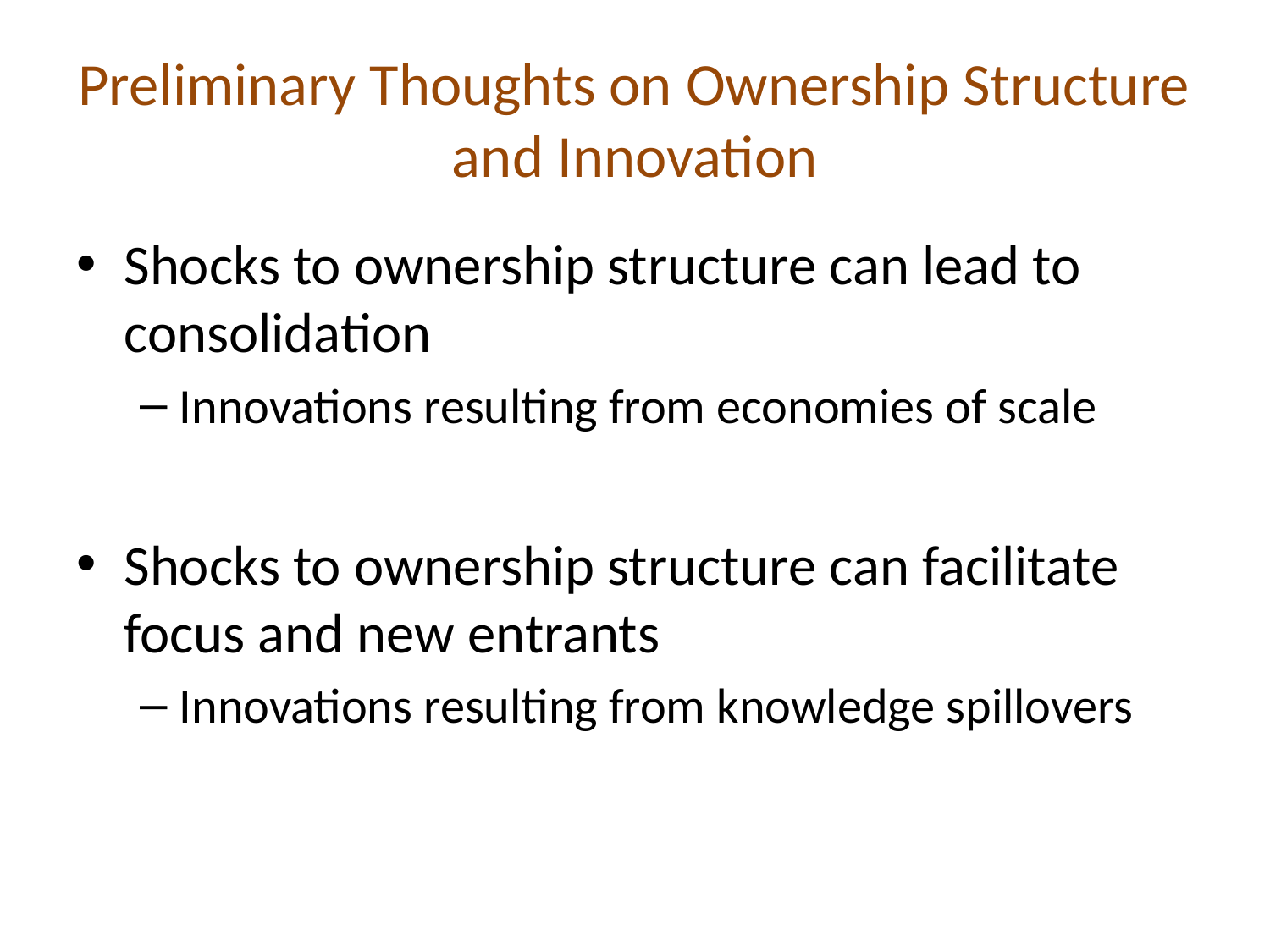

# Preliminary Thoughts on Ownership Structure and Innovation
Shocks to ownership structure can lead to consolidation
Innovations resulting from economies of scale

Shocks to ownership structure can facilitate focus and new entrants
Innovations resulting from knowledge spillovers